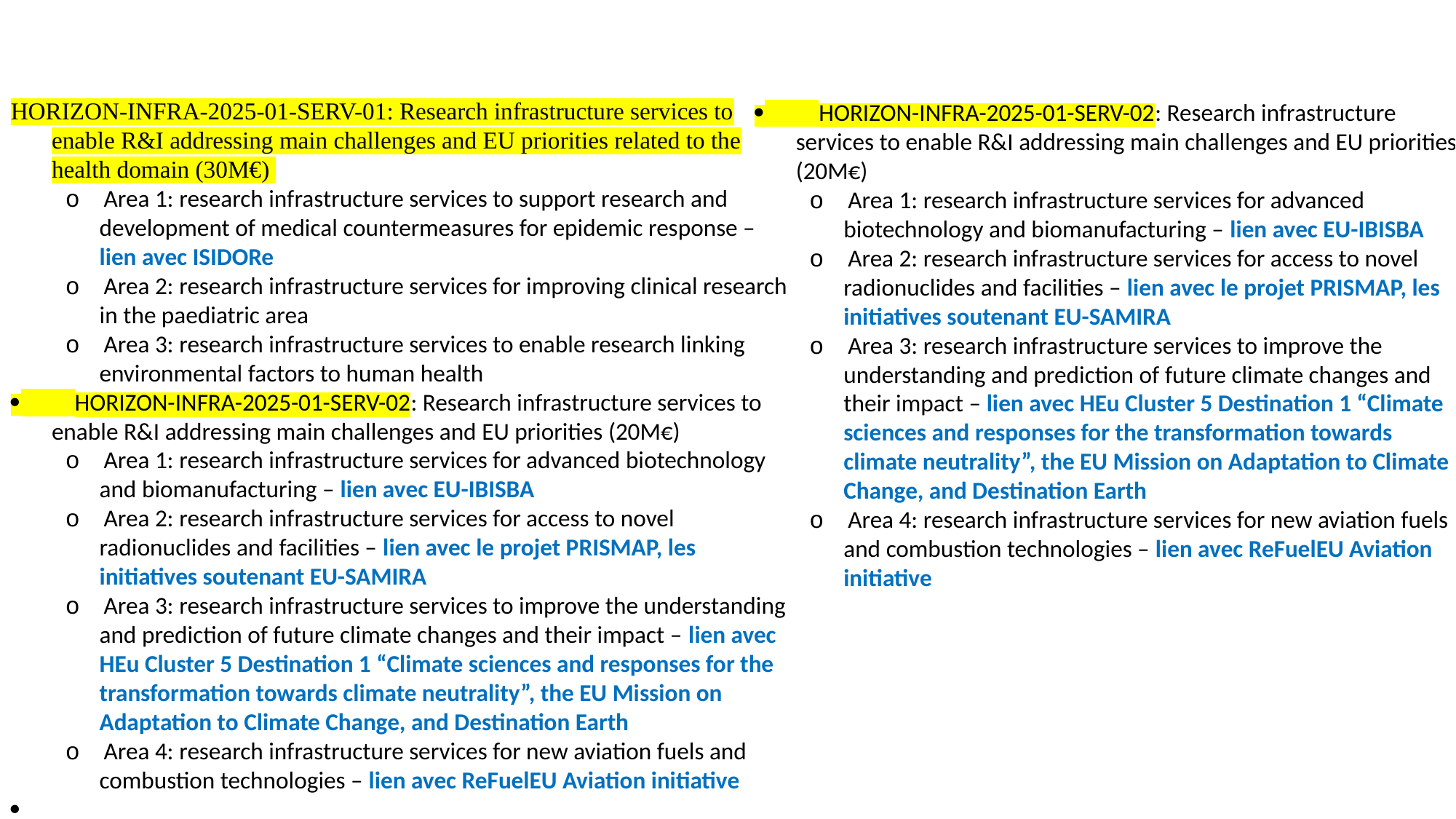

HORIZON-INFRA-2025-01-SERV-01: Research infrastructure services to enable R&I addressing main challenges and EU priorities related to the health domain (30M€)
o    Area 1: research infrastructure services to support research and development of medical countermeasures for epidemic response – lien avec ISIDORe
o    Area 2: research infrastructure services for improving clinical research in the paediatric area
o    Area 3: research infrastructure services to enable research linking environmental factors to human health
•         HORIZON-INFRA-2025-01-SERV-02: Research infrastructure services to enable R&I addressing main challenges and EU priorities (20M€)
o    Area 1: research infrastructure services for advanced biotechnology and biomanufacturing – lien avec EU-IBISBA
o    Area 2: research infrastructure services for access to novel radionuclides and facilities – lien avec le projet PRISMAP, les initiatives soutenant EU-SAMIRA
o    Area 3: research infrastructure services to improve the understanding and prediction of future climate changes and their impact – lien avec HEu Cluster 5 Destination 1 “Climate sciences and responses for the transformation towards climate neutrality”, the EU Mission on Adaptation to Climate Change, and Destination Earth
o    Area 4: research infrastructure services for new aviation fuels and combustion technologies – lien avec ReFuelEU Aviation initiative
•
•         HORIZON-INFRA-2025-01-SERV-02: Research infrastructure services to enable R&I addressing main challenges and EU priorities (20M€)
o    Area 1: research infrastructure services for advanced biotechnology and biomanufacturing – lien avec EU-IBISBA
o    Area 2: research infrastructure services for access to novel radionuclides and facilities – lien avec le projet PRISMAP, les initiatives soutenant EU-SAMIRA
o    Area 3: research infrastructure services to improve the understanding and prediction of future climate changes and their impact – lien avec HEu Cluster 5 Destination 1 “Climate sciences and responses for the transformation towards climate neutrality”, the EU Mission on Adaptation to Climate Change, and Destination Earth
o    Area 4: research infrastructure services for new aviation fuels and combustion technologies – lien avec ReFuelEU Aviation initiative